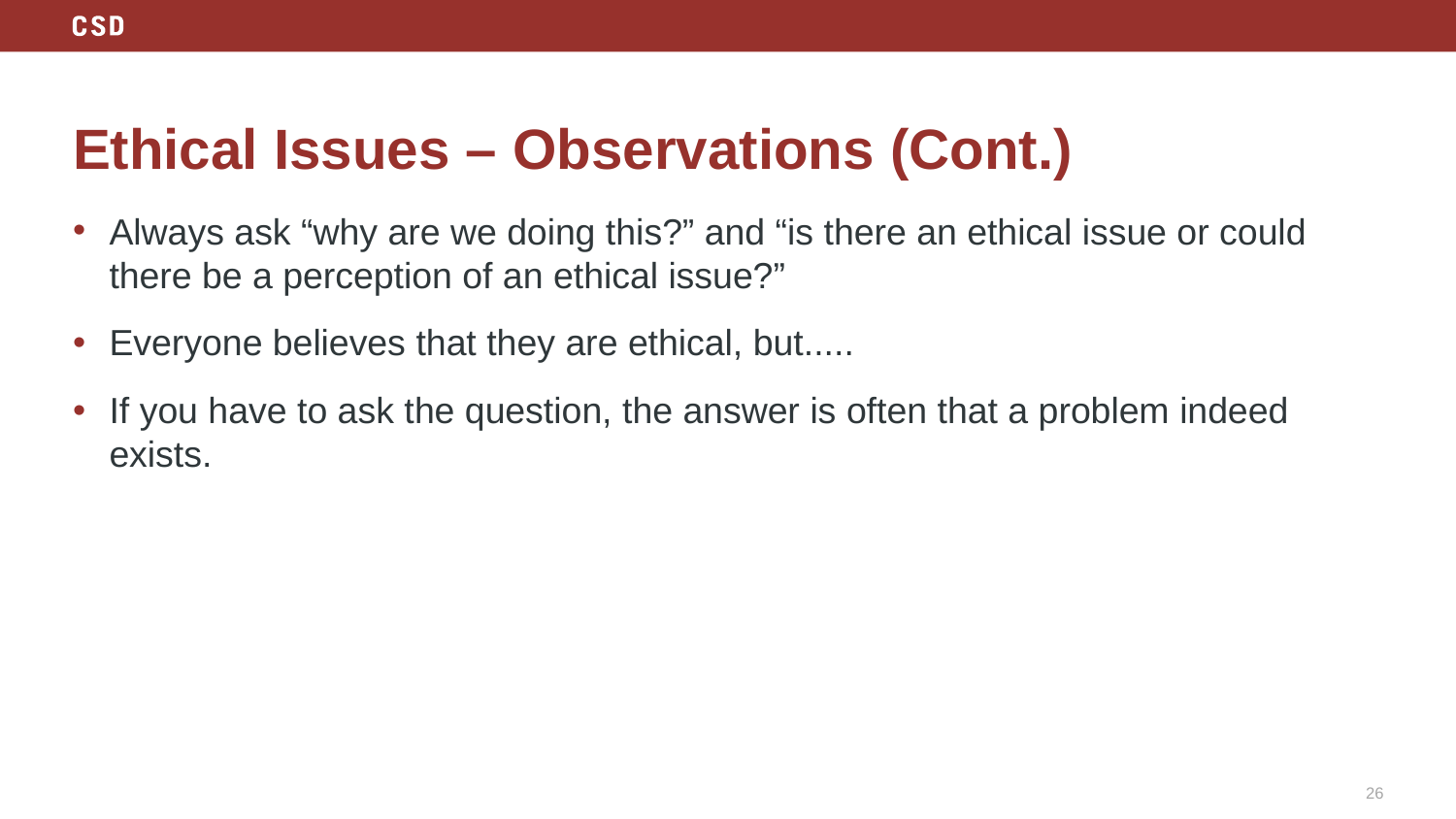

# Ethical Issues – Observations (Cont.)
Always ask “why are we doing this?” and “is there an ethical issue or could there be a perception of an ethical issue?”
Everyone believes that they are ethical, but.....
If you have to ask the question, the answer is often that a problem indeed exists.